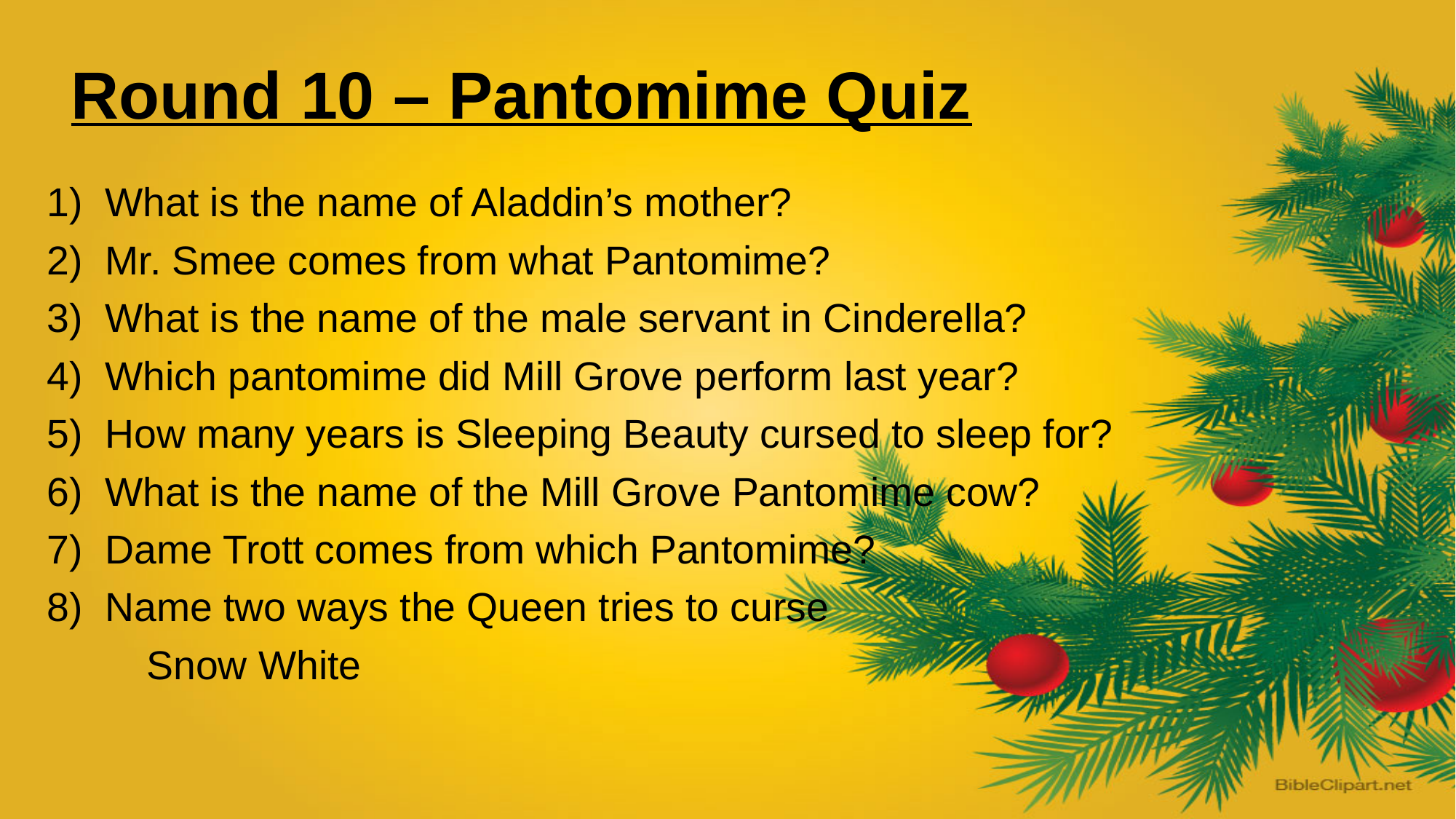

# Round 10 – Pantomime Quiz
What is the name of Aladdin’s mother?
Mr. Smee comes from what Pantomime?
What is the name of the male servant in Cinderella?
Which pantomime did Mill Grove perform last year?
How many years is Sleeping Beauty cursed to sleep for?
What is the name of the Mill Grove Pantomime cow?
Dame Trott comes from which Pantomime?
Name two ways the Queen tries to curse
         Snow White